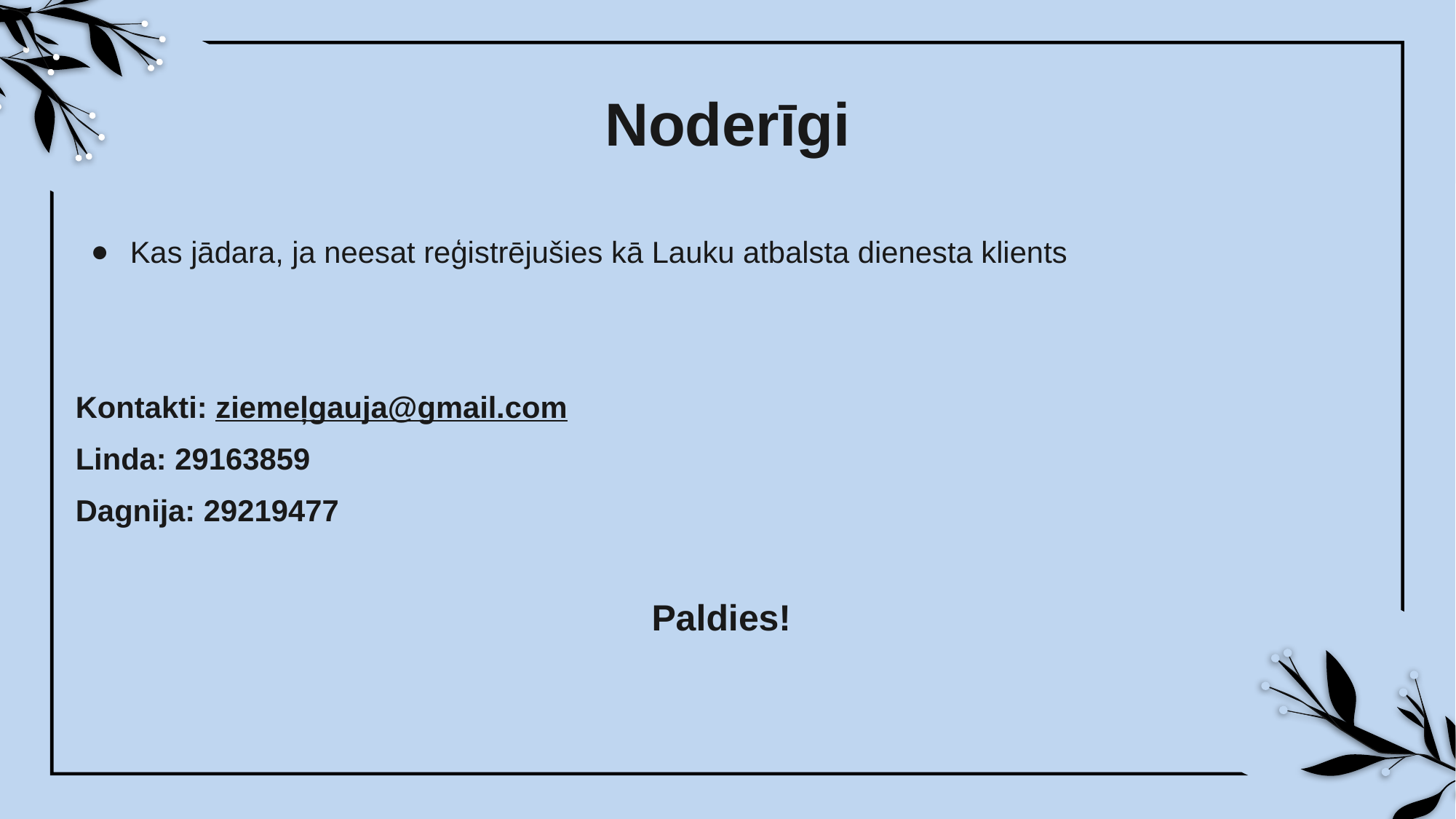

# Noderīgi
Kas jādara, ja neesat reģistrējušies kā Lauku atbalsta dienesta klients

Kontakti: ziemeļgauja@gmail.com
Linda: 29163859
Dagnija: 29219477

Paldies!